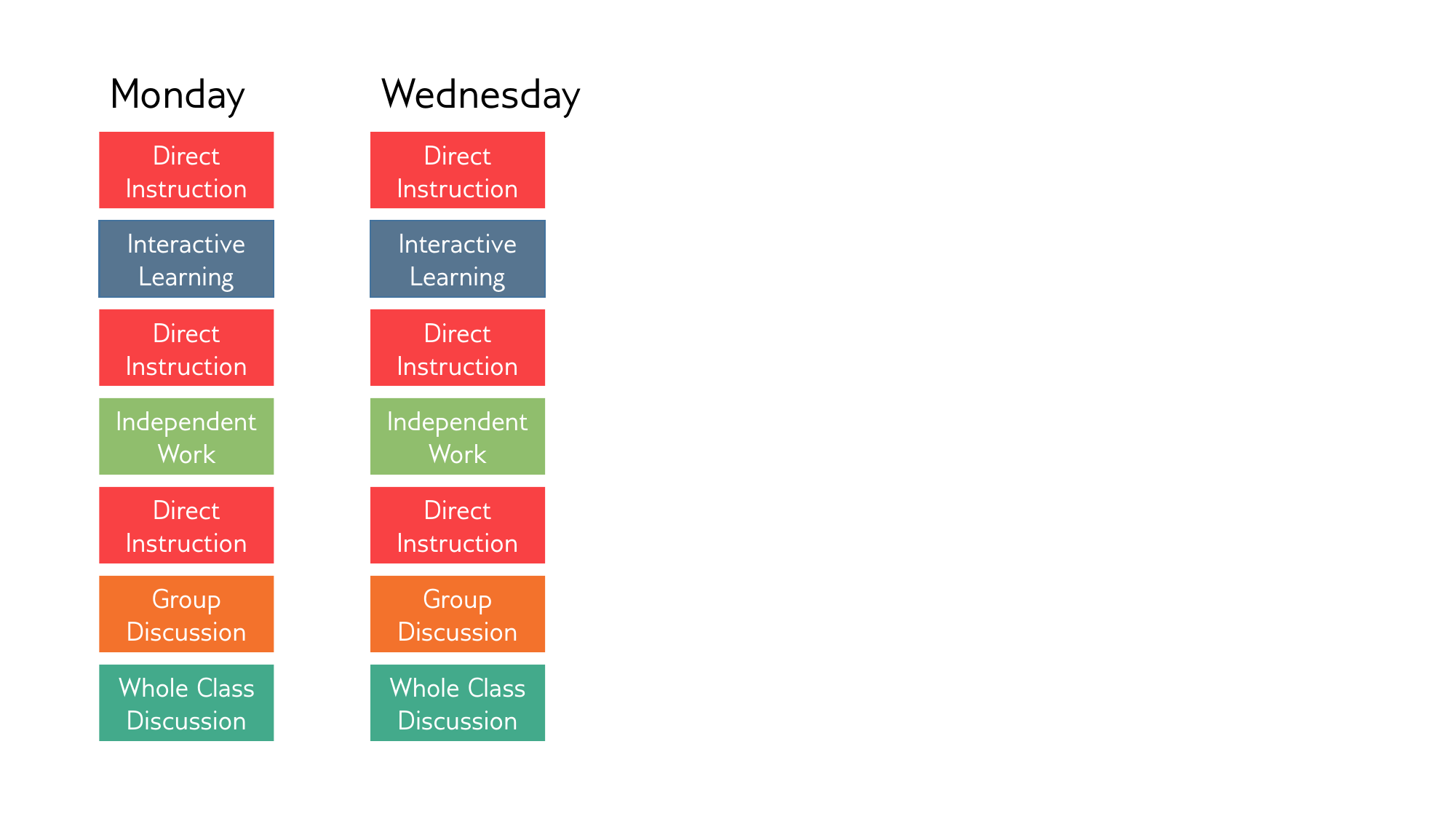

Monday
Direct Instruction
Interactive Learning
Direct Instruction
Independent Work
Direct Instruction
Group Discussion
Whole Class Discussion
Wednesday
Direct Instruction
Interactive Learning
Direct Instruction
Independent Work
Direct Instruction
Group Discussion
Whole Class Discussion